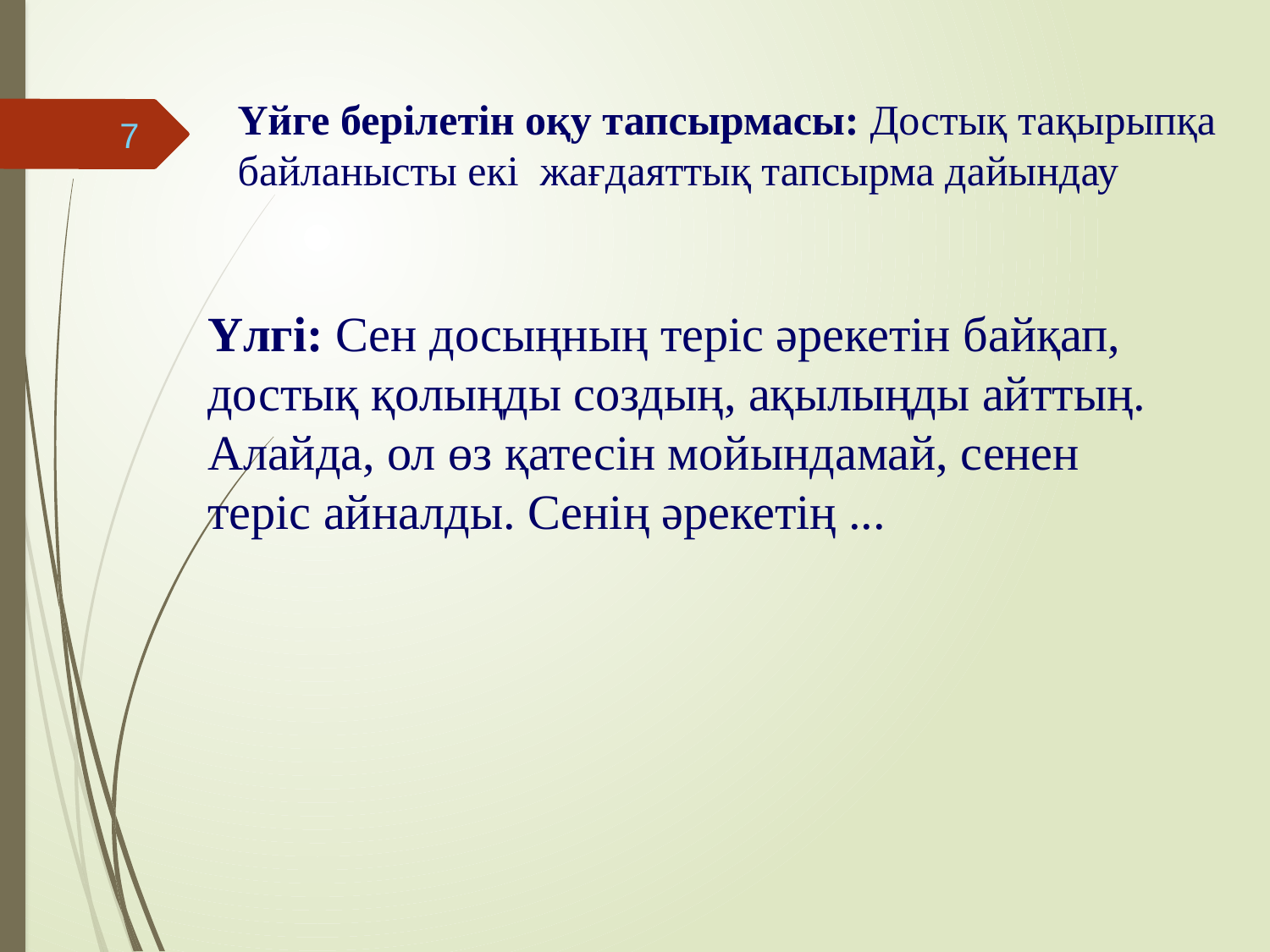

# Үйге берілетін оқу тапсырмасы: Достық тақырыпқа байланысты екі  жағдаяттық тапсырма дайындау
7
Үлгі: Сен досыңның теріс әрекетін байқап, достық қолыңды создың, ақылыңды айттың. Алайда, ол өз қатесін мойындамай, сенен теріс айналды. Сенің әрекетің ...